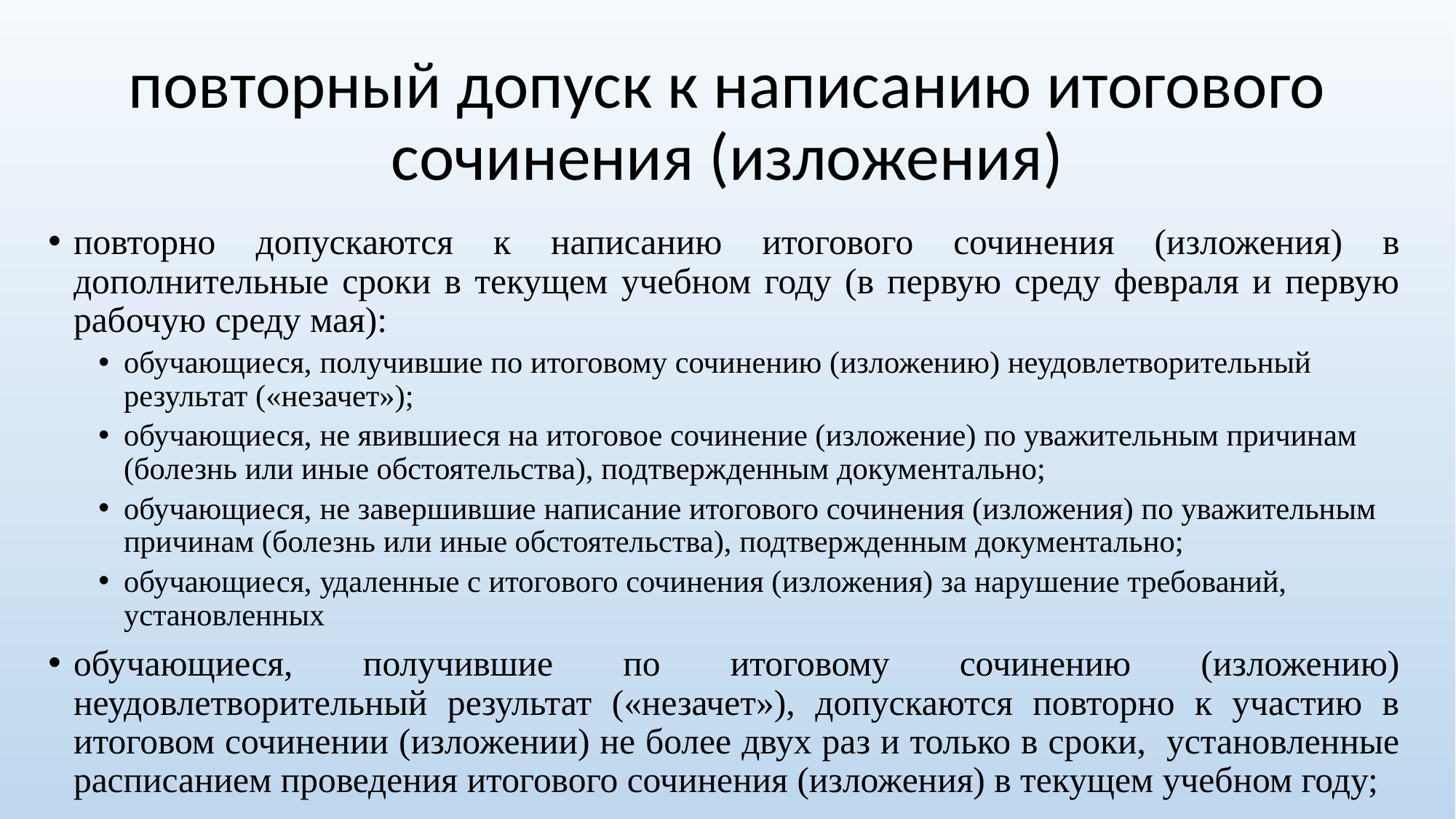

# повторный допуск к написанию итогового сочинения (изложения)
повторно допускаются к написанию итогового сочинения (изложения) в дополнительные сроки в текущем учебном году (в первую среду февраля и первую рабочую среду мая):
обучающиеся, получившие по итоговому сочинению (изложению) неудовлетворительный результат («незачет»);
обучающиеся, не явившиеся на итоговое сочинение (изложение) по уважительным причинам (болезнь или иные обстоятельства), подтвержденным документально;
обучающиеся, не завершившие написание итогового сочинения (изложения) по уважительным причинам (болезнь или иные обстоятельства), подтвержденным документально;
обучающиеся, удаленные с итогового сочинения (изложения) за нарушение требований, установленных
обучающиеся, получившие по итоговому сочинению (изложению) неудовлетворительный результат («незачет»), допускаются повторно к участию в итоговом сочинении (изложении) не более двух раз и только в сроки,  установленные расписанием проведения итогового сочинения (изложения) в текущем учебном году;